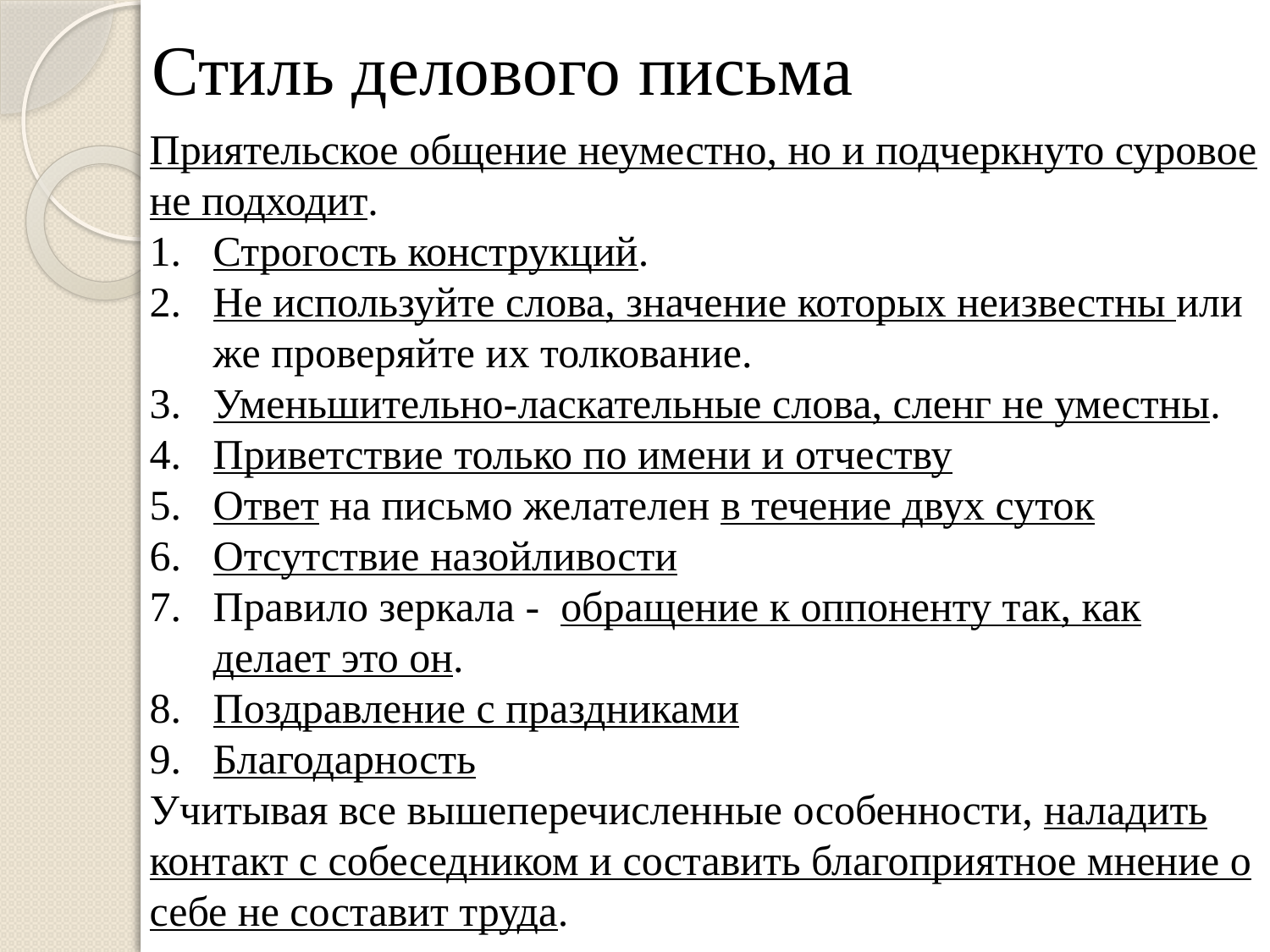

# Стиль делового письма
Приятельское общение неуместно, но и подчеркнуто суровое не подходит.
Строгость конструкций.
Не используйте слова, значение которых неизвестны или же проверяйте их толкование.
Уменьшительно-ласкательные слова, сленг не уместны.
Приветствие только по имени и отчеству
Ответ на письмо желателен в течение двух суток
Отсутствие назойливости
Правило зеркала -  обращение к оппоненту так, как делает это он.
Поздравление с праздниками
Благодарность
Учитывая все вышеперечисленные особенности, наладить контакт с собеседником и составить благоприятное мнение о себе не составит труда.